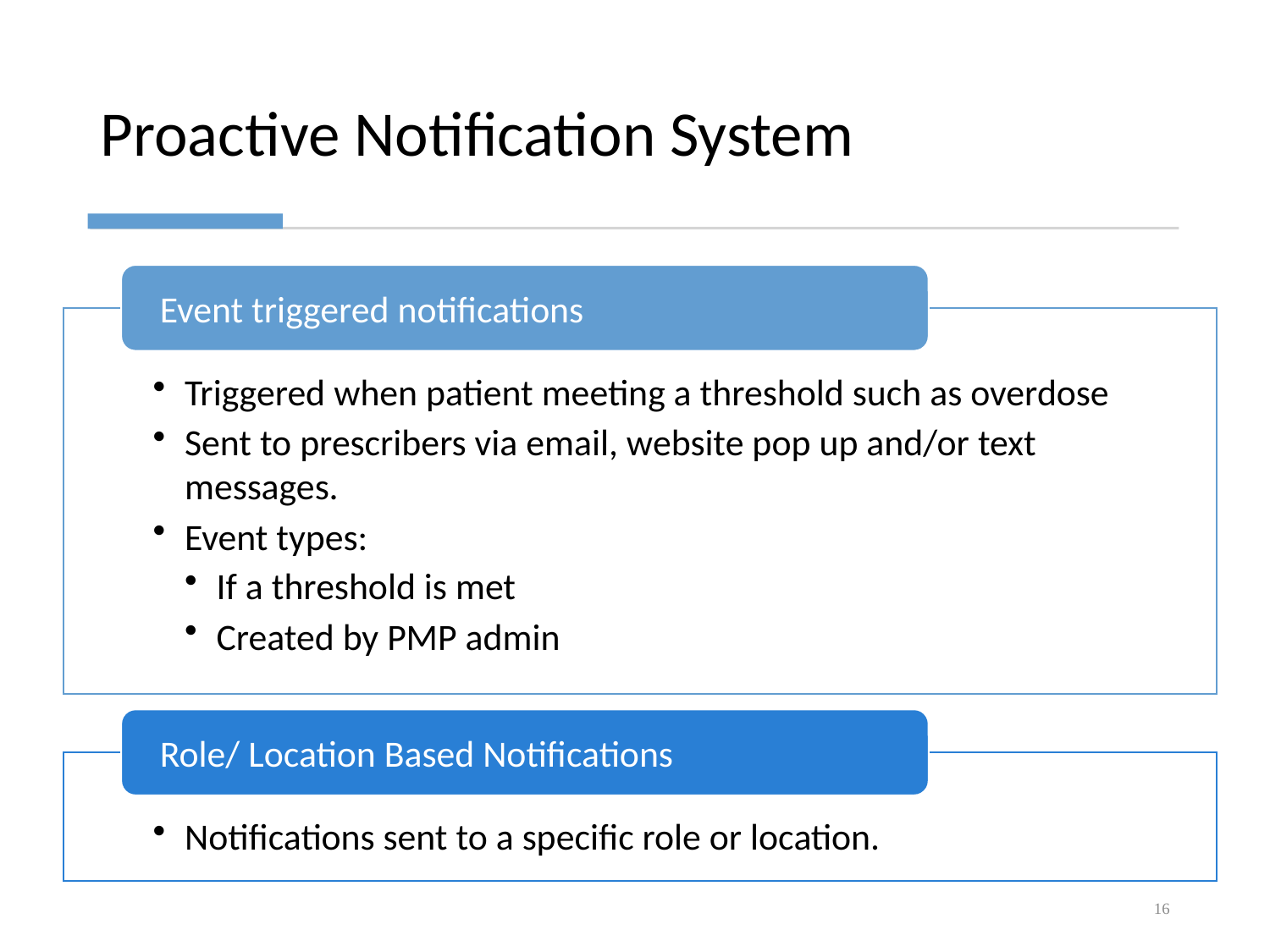

# Proactive Notification System

Triggered when patient meeting a threshold such as overdose
Sent to prescribers via email, website pop up and/or text messages.
Event types:
If a threshold is met
Created by PMP admin
Event triggered notifications
Notifications sent to a specific role or location.
Role/ Location Based Notifications
16